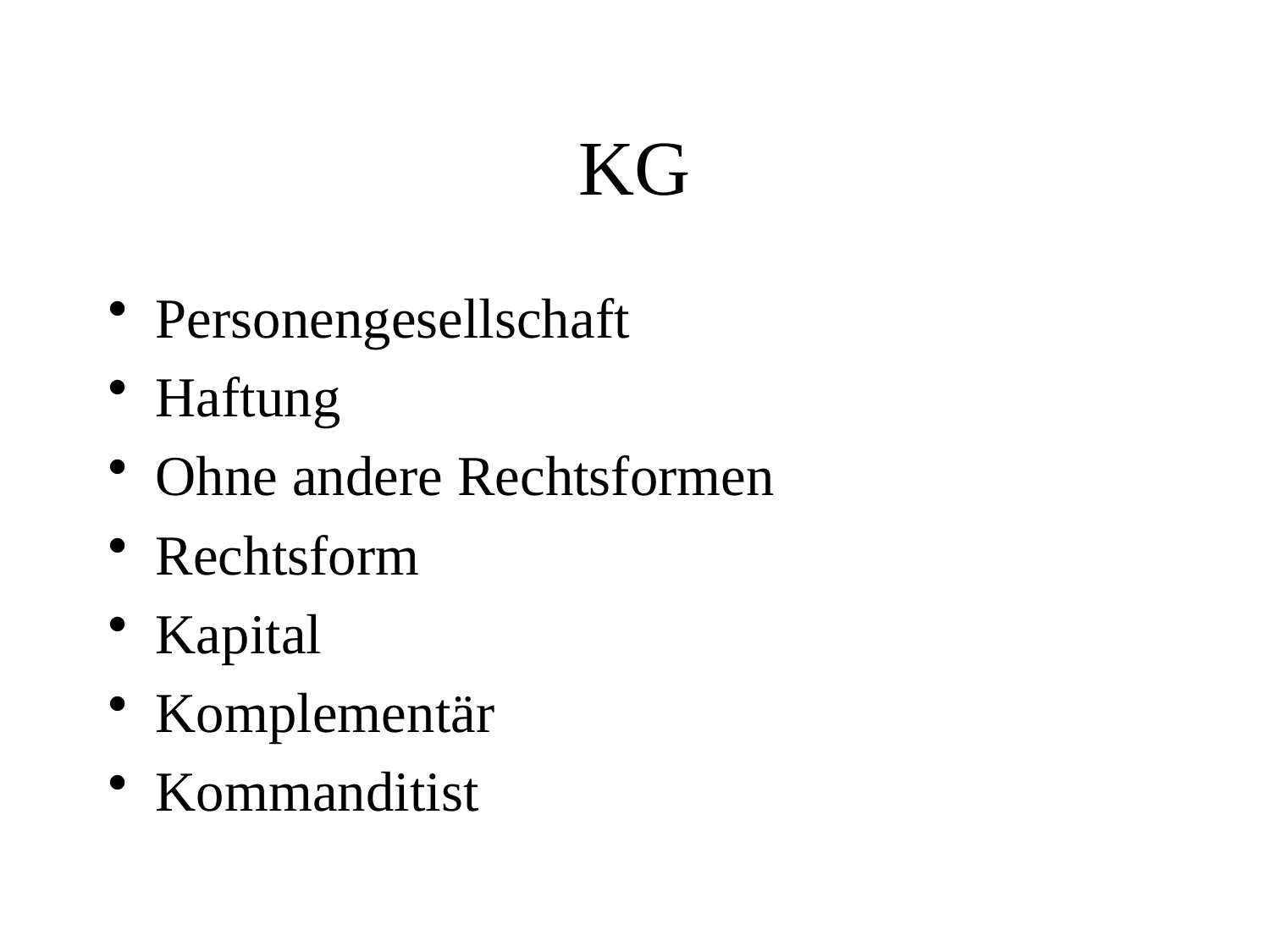

# KG
Personengesellschaft
Haftung
Ohne andere Rechtsformen
Rechtsform
Kapital
Komplementär
Kommanditist